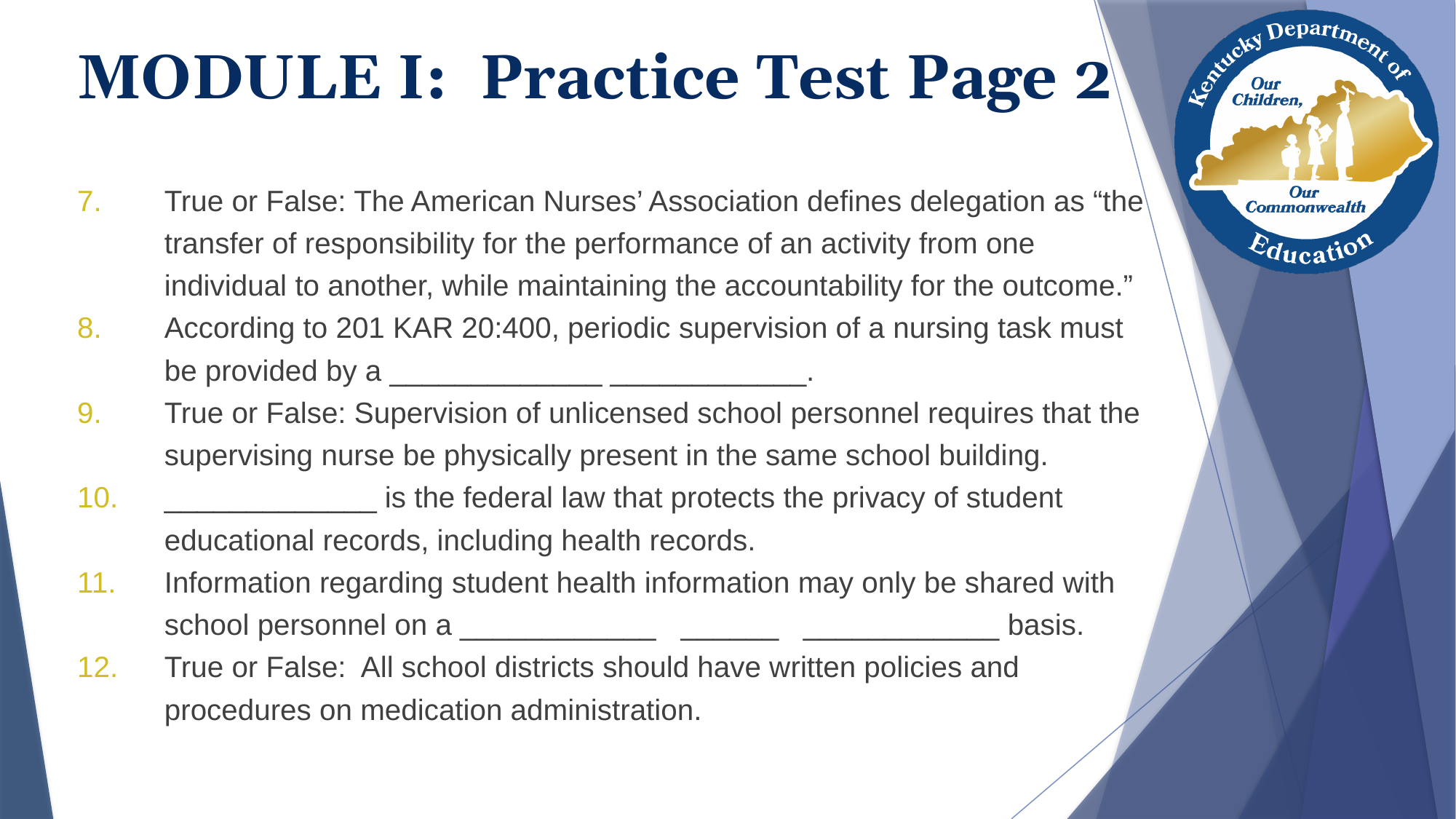

# MODULE I:  Practice Test Page 2
True or False: The American Nurses’ Association defines delegation as “the transfer of responsibility for the performance of an activity from one individual to another, while maintaining the accountability for the outcome.”
According to 201 KAR 20:400, periodic supervision of a nursing task must be provided by a _____________ ____________.
True or False: Supervision of unlicensed school personnel requires that the supervising nurse be physically present in the same school building.
_____________ is the federal law that protects the privacy of student educational records, including health records.
Information regarding student health information may only be shared with school personnel on a ____________   ______   ____________ basis.
True or False:  All school districts should have written policies and procedures on medication administration.